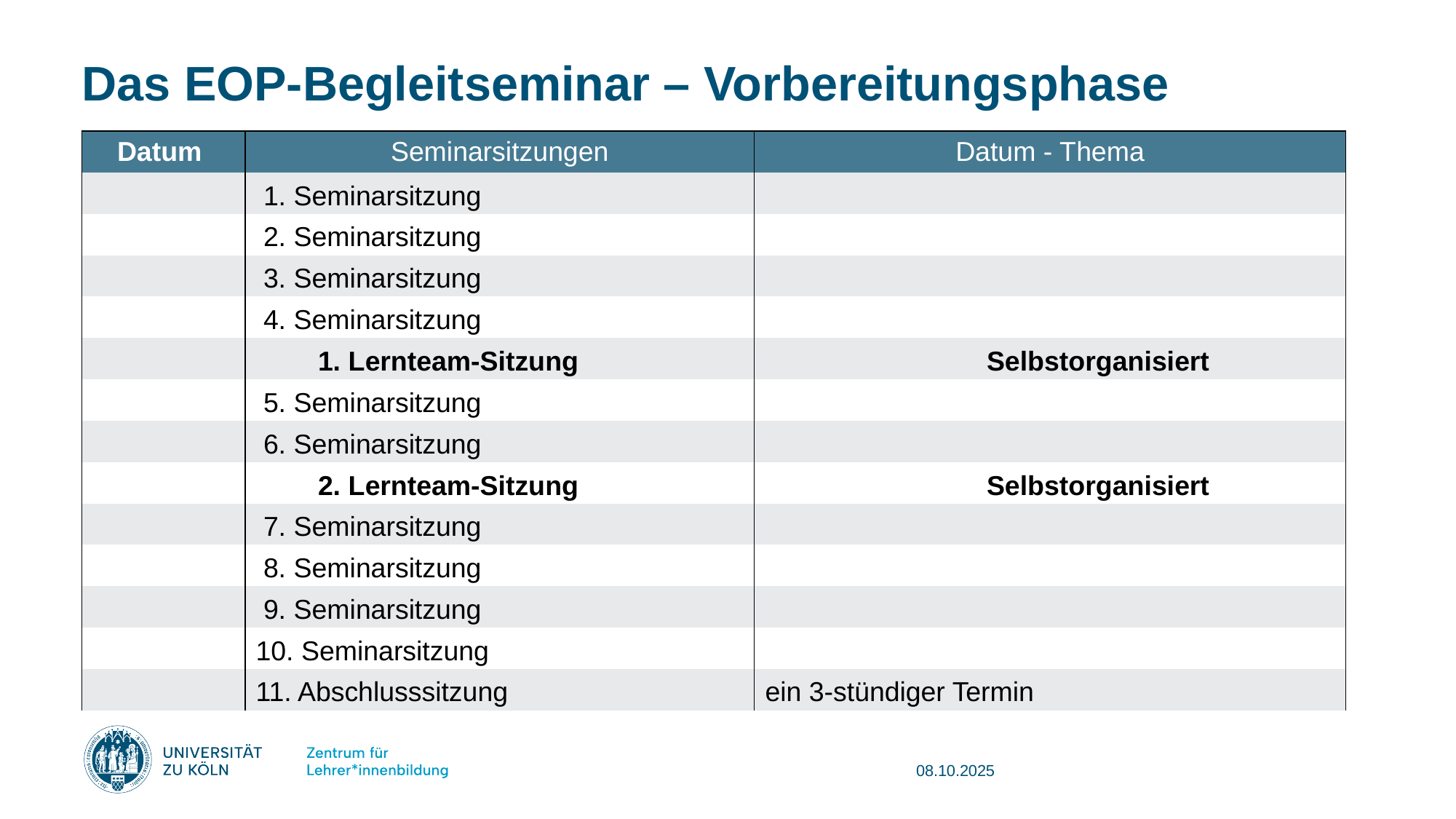

# Das EOP-Begleitseminar – Vorbereitungsphase
| Datum | Seminarsitzungen | Datum - Thema |
| --- | --- | --- |
|  | 1. Seminarsitzung |  |
|  | 2. Seminarsitzung |  |
|  | 3. Seminarsitzung |  |
|  | 4. Seminarsitzung |  |
|  | 1. Lernteam-Sitzung | Selbstorganisiert |
|  | 5. Seminarsitzung |  |
|  | 6. Seminarsitzung |  |
|  | 2. Lernteam-Sitzung | Selbstorganisiert |
|  | 7. Seminarsitzung |  |
|  | 8. Seminarsitzung |  |
|  | 9. Seminarsitzung |  |
|  | 10. Seminarsitzung |  |
|  | 11. Abschlusssitzung | ein 3-stündiger Termin |
08.10.2025